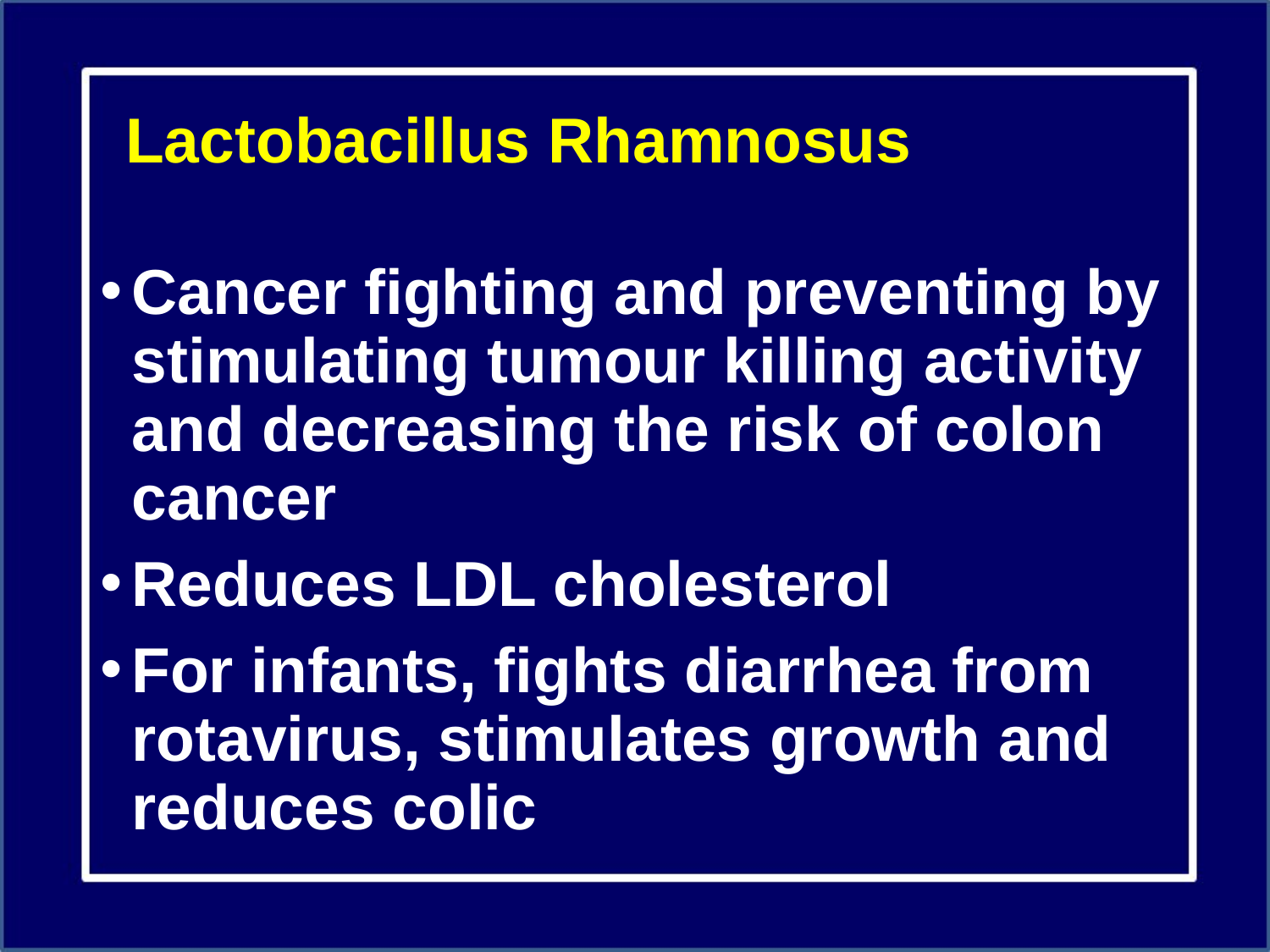

# Lactobacillus Rhamnosus
Cancer fighting and preventing by stimulating tumour killing activity and decreasing the risk of colon cancer
Reduces LDL cholesterol
For infants, fights diarrhea from rotavirus, stimulates growth and reduces colic